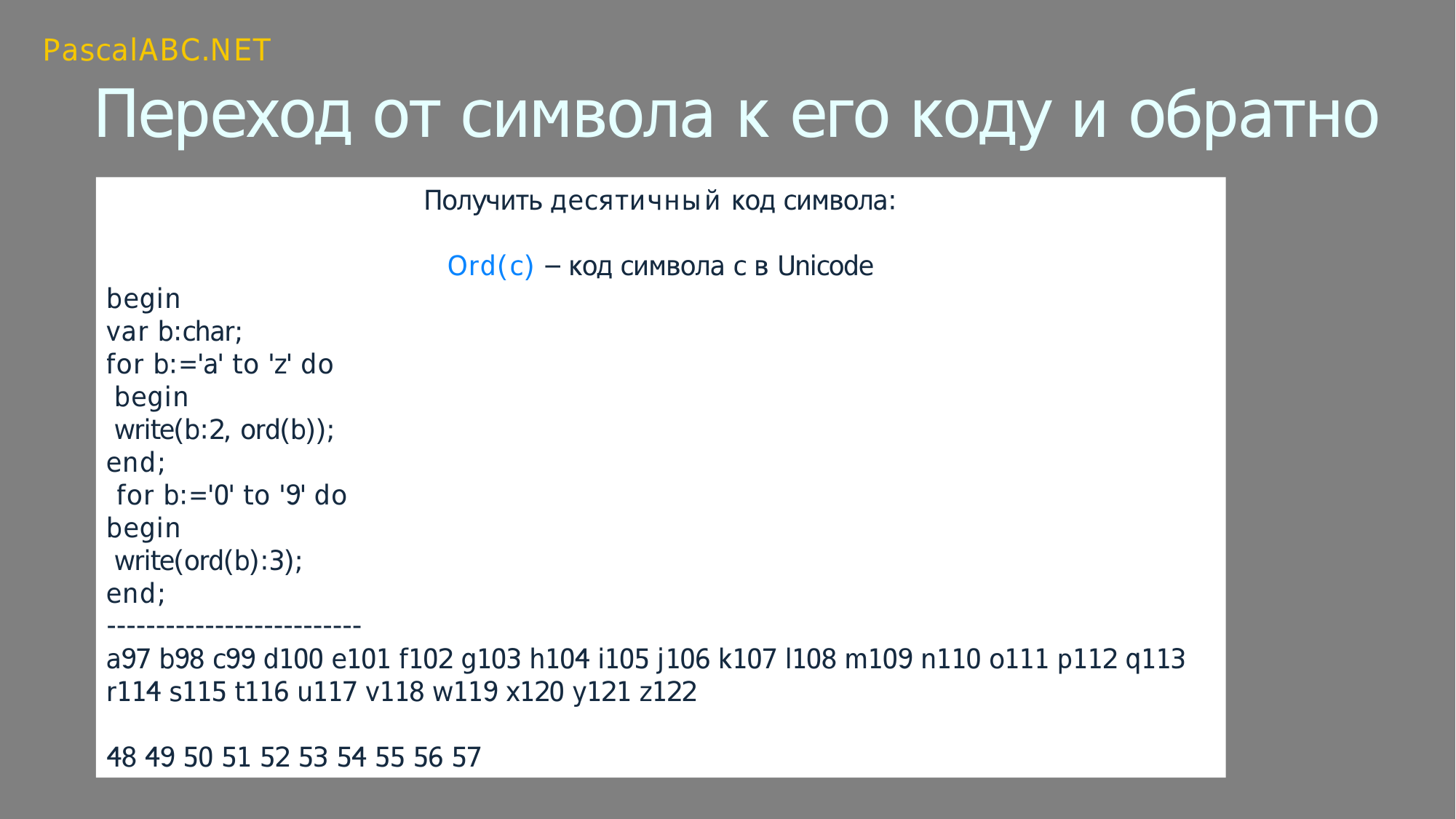

PascalABC.NET
Переход от символа к его коду и обратно
Получить десятичный код символа:

Ord(c) – код символа c в Unicode
begin
var b:char;
for b:='a' to 'z' do
 begin
 write(b:2, ord(b));
end;
ffor b:='0' to '9' do
begin
 write(ord(b):3);
end;
--------------------------
a97 b98 c99 d100 e101 f102 g103 h104 i105 j106 k107 l108 m109 n110 o111 p112 q113 r114 s115 t116 u117 v118 w119 x120 y121 z122

48 49 50 51 52 53 54 55 56 57